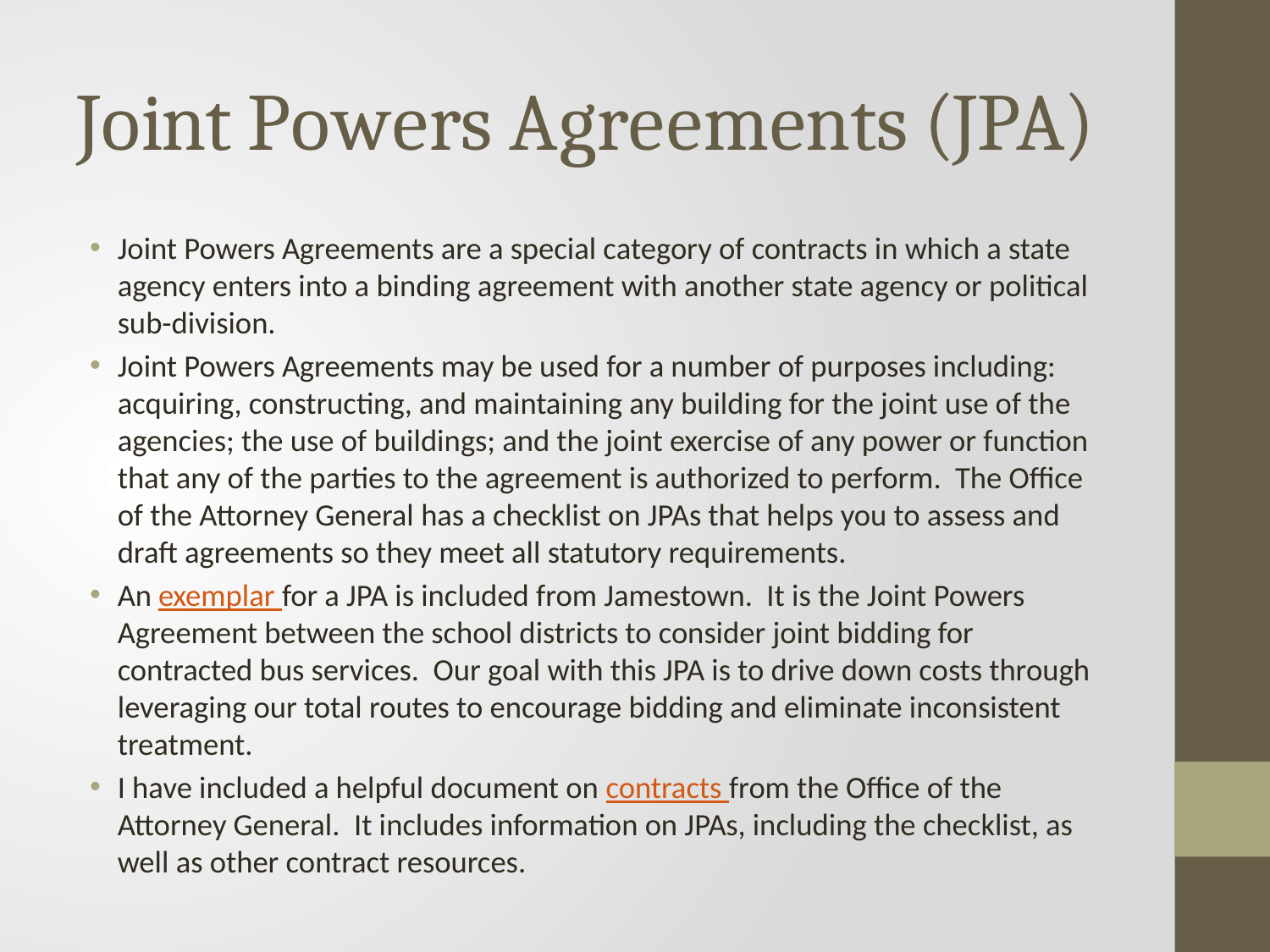

# Joint Powers Agreements (JPA)
Joint Powers Agreements are a special category of contracts in which a state agency enters into a binding agreement with another state agency or political sub-division.
Joint Powers Agreements may be used for a number of purposes including: acquiring, constructing, and maintaining any building for the joint use of the agencies; the use of buildings; and the joint exercise of any power or function that any of the parties to the agreement is authorized to perform.  The Office of the Attorney General has a checklist on JPAs that helps you to assess and draft agreements so they meet all statutory requirements.
An exemplar for a JPA is included from Jamestown.  It is the Joint Powers Agreement between the school districts to consider joint bidding for contracted bus services.  Our goal with this JPA is to drive down costs through leveraging our total routes to encourage bidding and eliminate inconsistent treatment.
I have included a helpful document on contracts from the Office of the Attorney General.  It includes information on JPAs, including the checklist, as well as other contract resources.